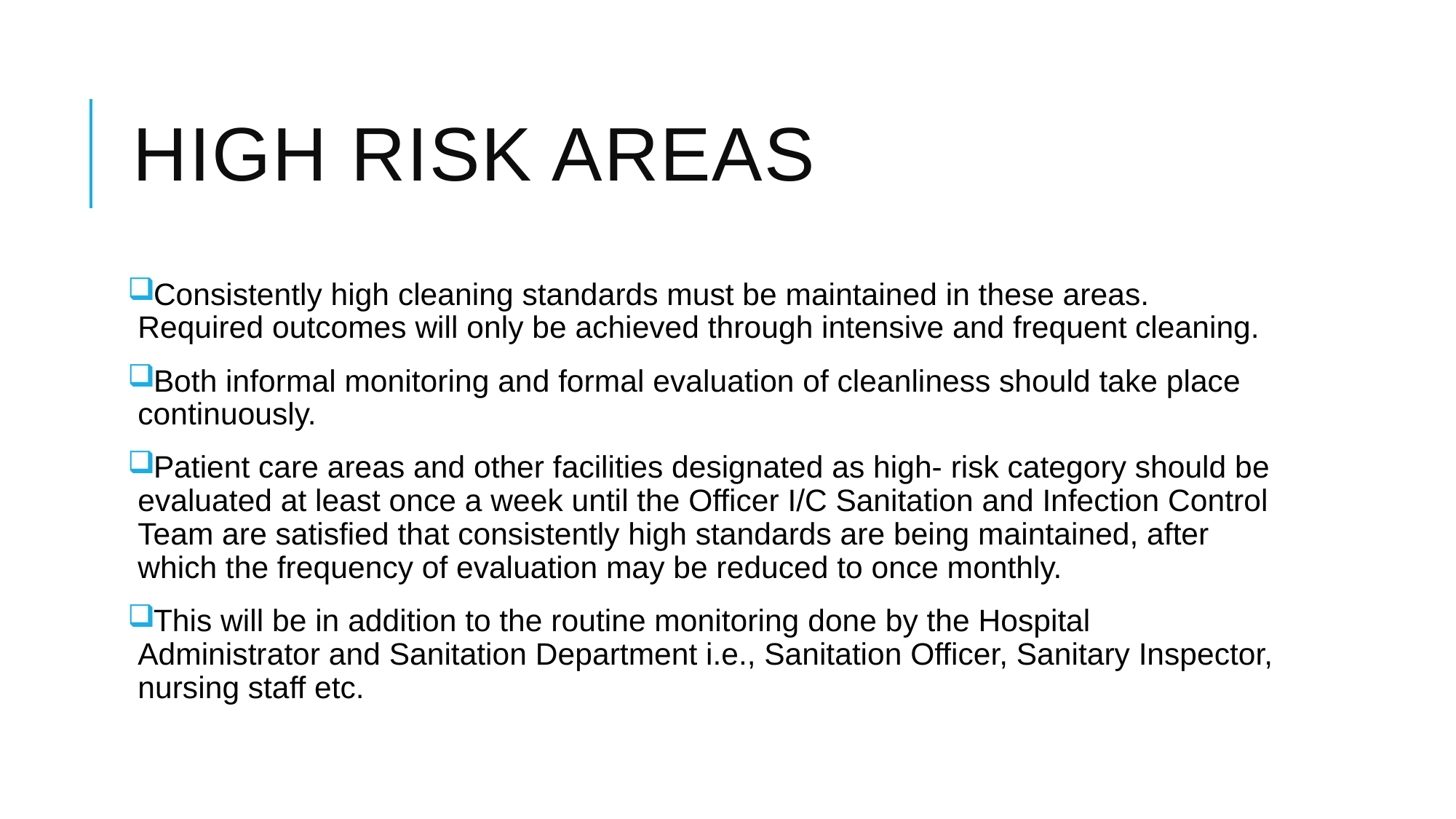

# High Risk Areas
Consistently high cleaning standards must be maintained in these areas. Required outcomes will only be achieved through intensive and frequent cleaning.
Both informal monitoring and formal evaluation of cleanliness should take place continuously.
Patient care areas and other facilities designated as high- risk category should be evaluated at least once a week until the Officer I/C Sanitation and Infection Control Team are satisfied that consistently high standards are being maintained, after which the frequency of evaluation may be reduced to once monthly.
This will be in addition to the routine monitoring done by the Hospital Administrator and Sanitation Department i.e., Sanitation Officer, Sanitary Inspector, nursing staff etc.